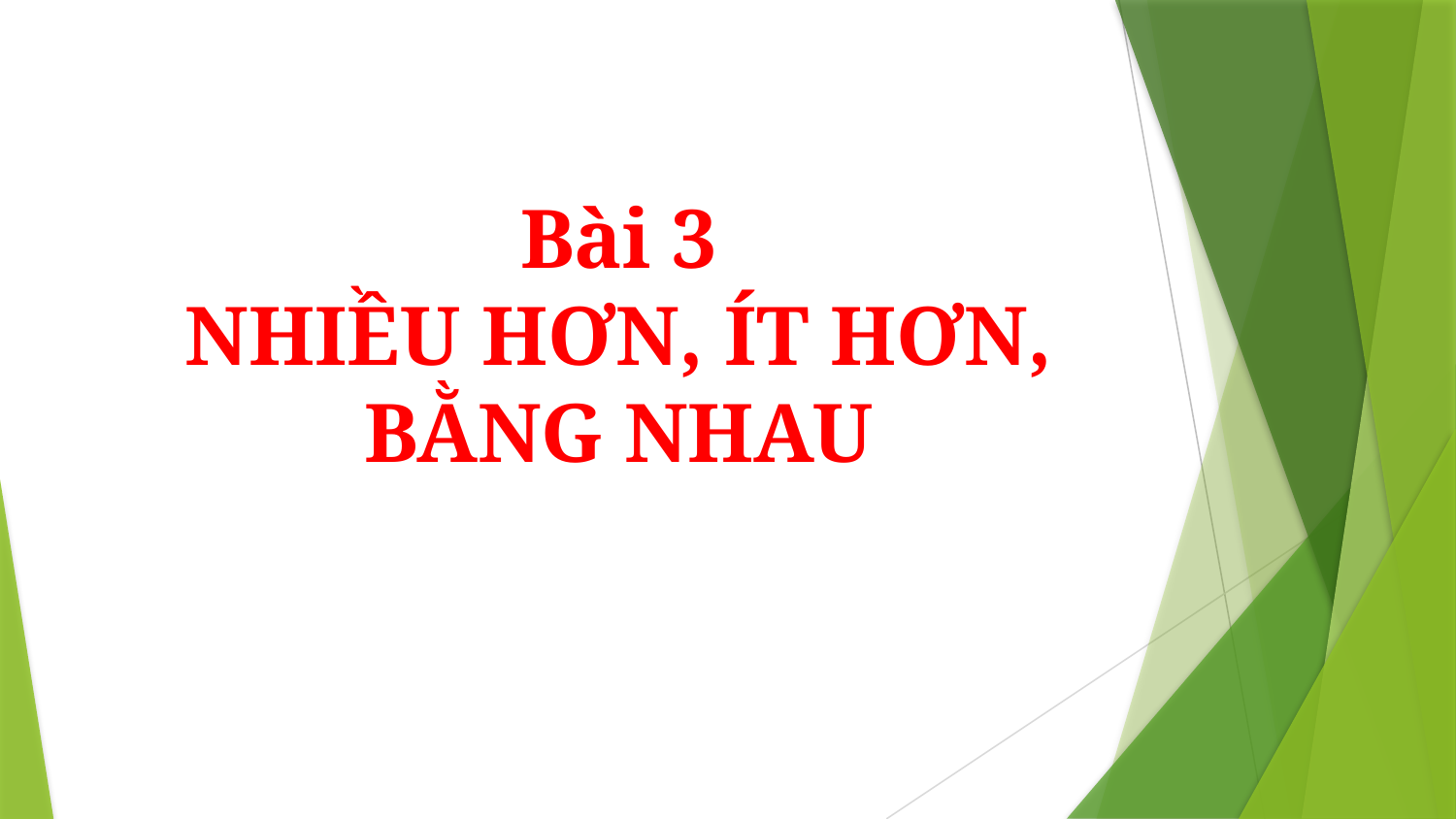

Bài 3
NHIỀU HƠN, ÍT HƠN, BẰNG NHAU